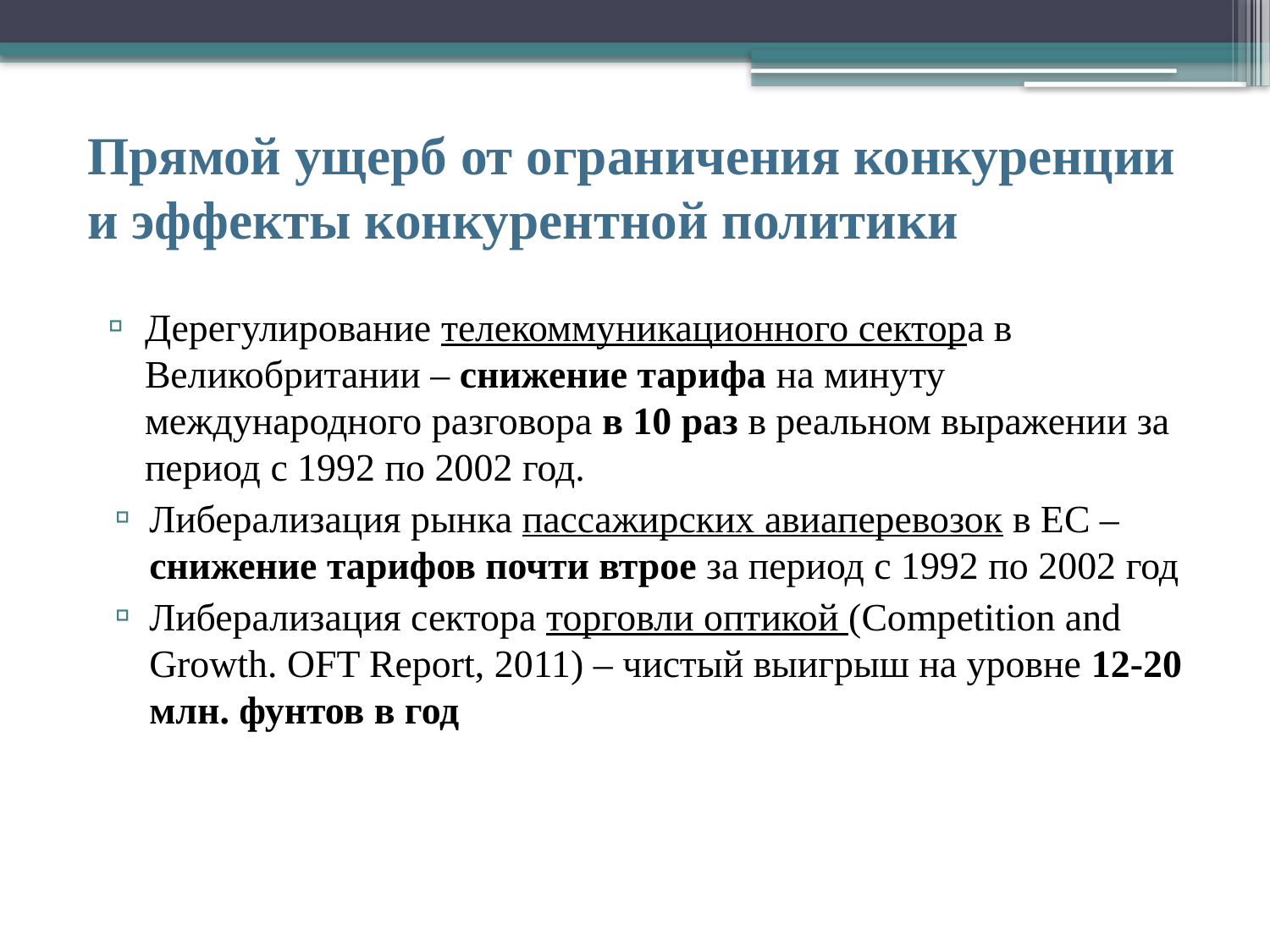

# Прямой ущерб от ограничения конкуренции и эффекты конкурентной политики
Дерегулирование телекоммуникационного сектора в Великобритании – снижение тарифа на минуту международного разговора в 10 раз в реальном выражении за период с 1992 по 2002 год.
Либерализация рынка пассажирских авиаперевозок в ЕС – снижение тарифов почти втрое за период с 1992 по 2002 год
Либерализация сектора торговли оптикой (Competition and Growth. OFT Report, 2011) – чистый выигрыш на уровне 12-20 млн. фунтов в год